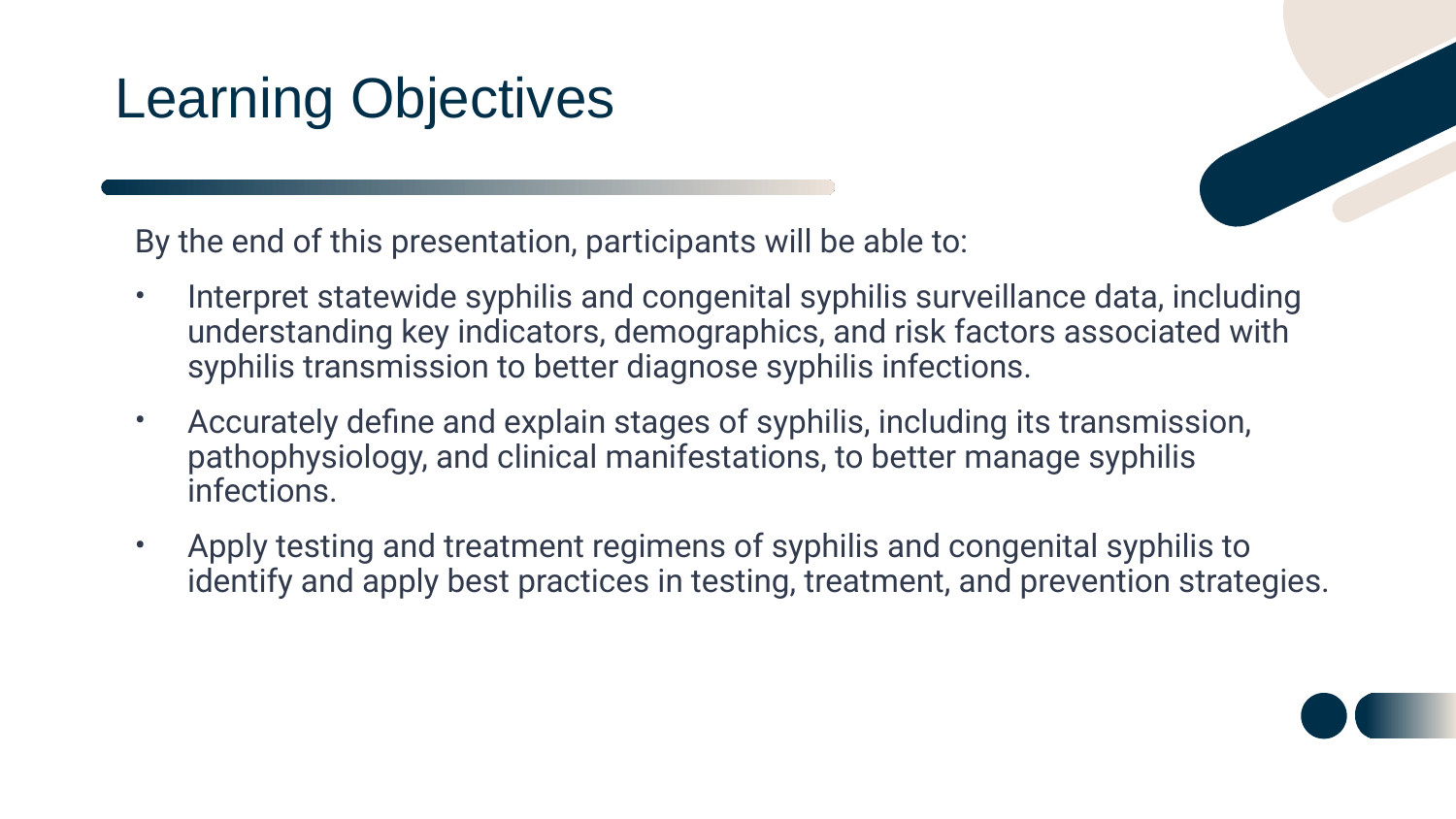

# Learning Objectives
By the end of this presentation, participants will be able to:
Interpret statewide syphilis and congenital syphilis surveillance data, including understanding key indicators, demographics, and risk factors associated with syphilis transmission to better diagnose syphilis infections.
Accurately define and explain stages of syphilis, including its transmission, pathophysiology, and clinical manifestations, to better manage syphilis infections.
Apply testing and treatment regimens of syphilis and congenital syphilis to identify and apply best practices in testing, treatment, and prevention strategies.